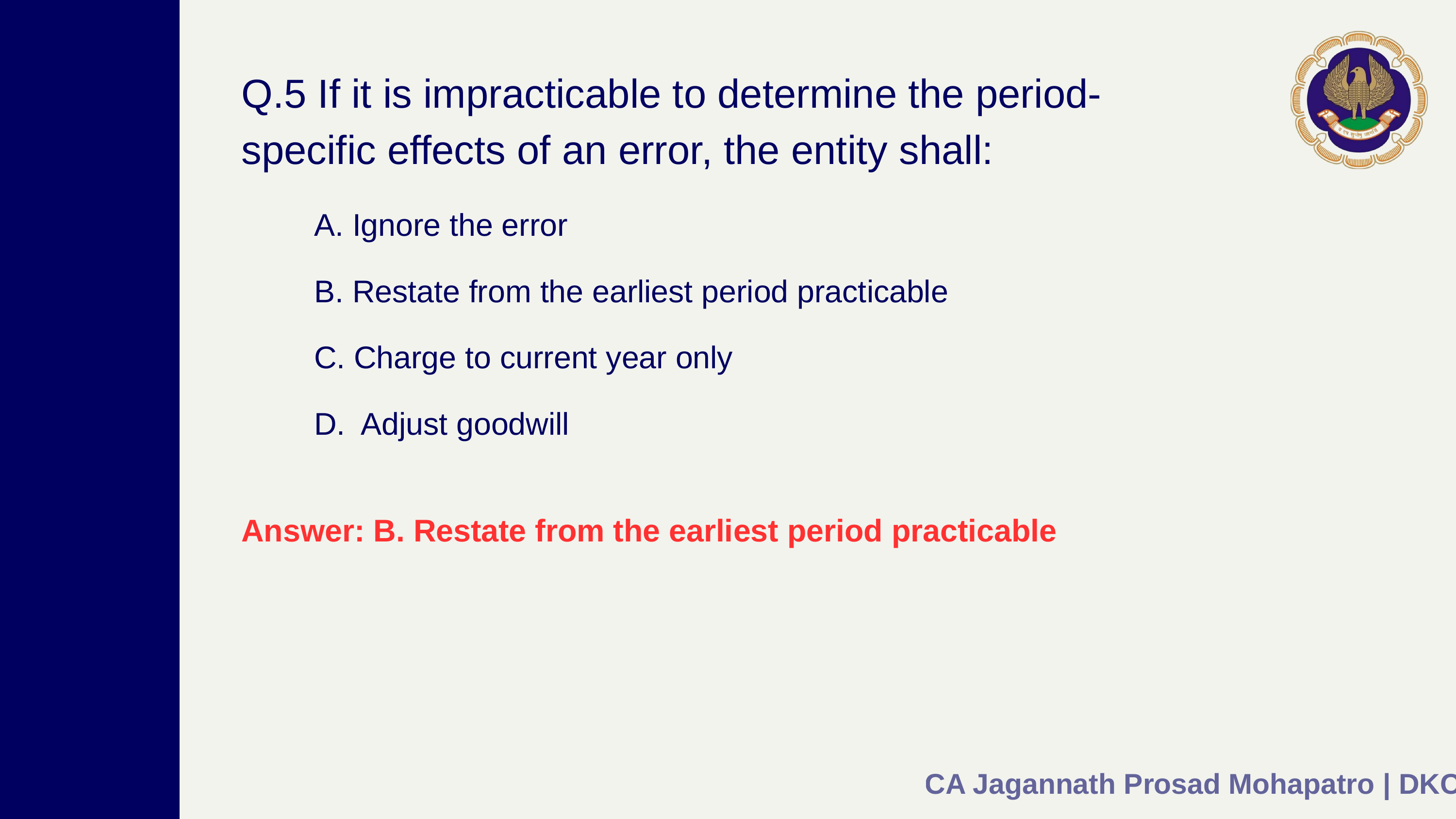

Q.5 If it is impracticable to determine the period-specific effects of an error, the entity shall:

A. Ignore the error

B. Restate from the earliest period practicable

C. Charge to current year only

D.  Adjust goodwill
Answer: B. Restate from the earliest period practicable

CA Jagannath Prosad Mohapatro | DKC